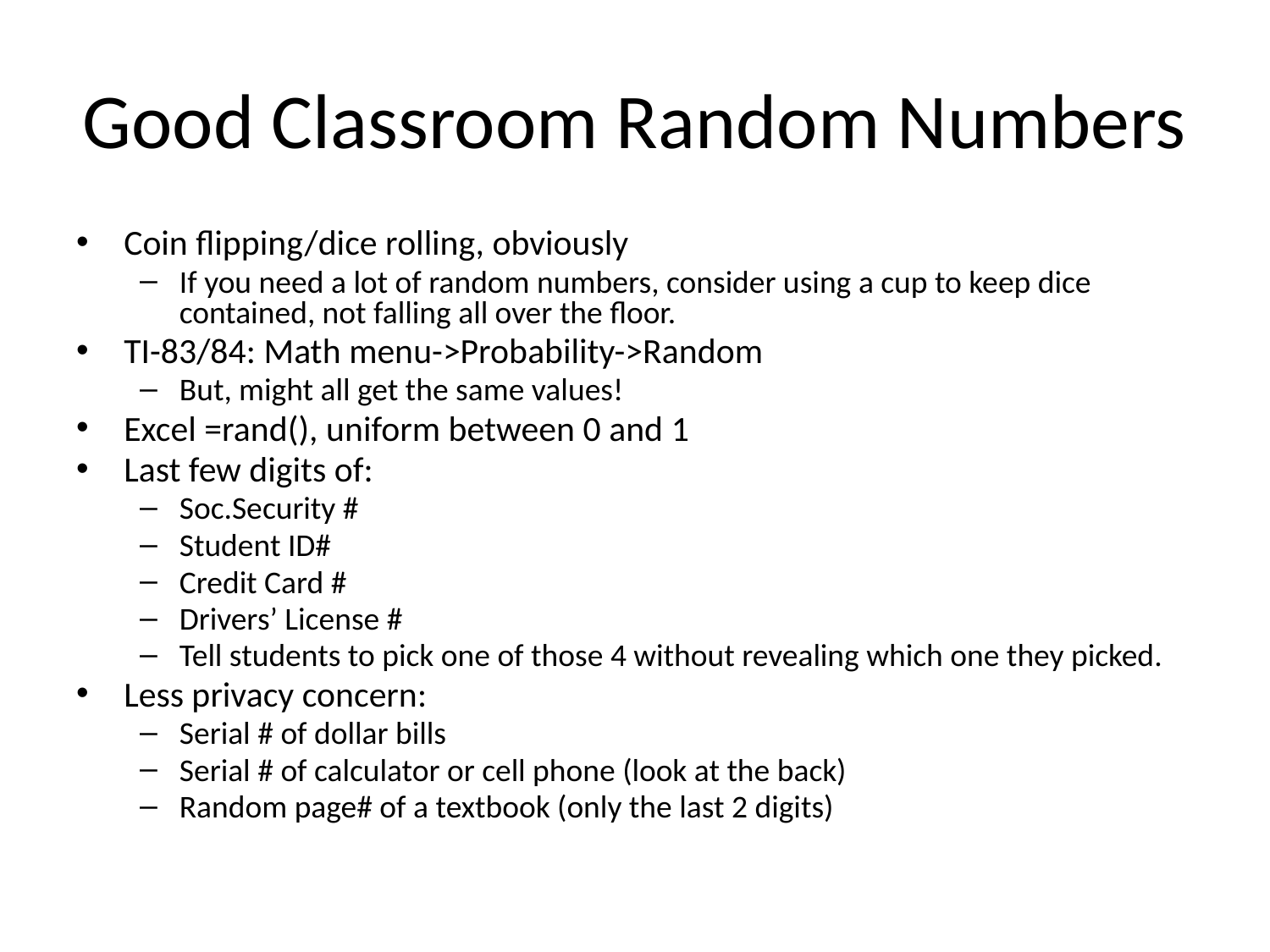

# Good Classroom Random Numbers
Coin flipping/dice rolling, obviously
If you need a lot of random numbers, consider using a cup to keep dice contained, not falling all over the floor.
TI-83/84: Math menu->Probability->Random
But, might all get the same values!
Excel =rand(), uniform between 0 and 1
Last few digits of:
Soc.Security #
Student ID#
Credit Card #
Drivers’ License #
Tell students to pick one of those 4 without revealing which one they picked.
Less privacy concern:
Serial # of dollar bills
Serial # of calculator or cell phone (look at the back)
Random page# of a textbook (only the last 2 digits)